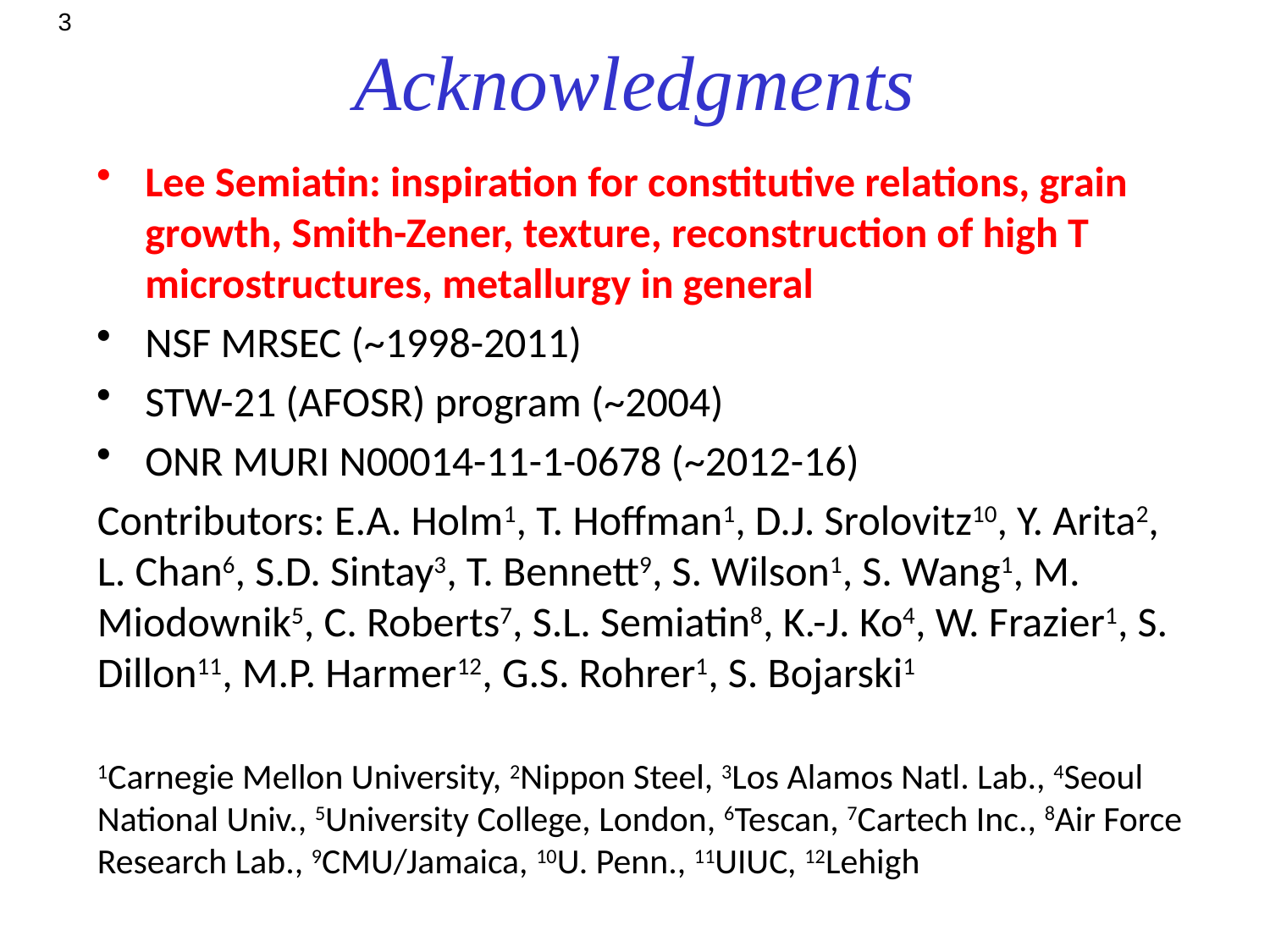

3
# Acknowledgments
Lee Semiatin: inspiration for constitutive relations, grain growth, Smith-Zener, texture, reconstruction of high T microstructures, metallurgy in general
NSF MRSEC (~1998-2011)
STW-21 (AFOSR) program (~2004)
ONR MURI N00014-11-1-0678 (~2012-16)
Contributors: E.A. Holm1, T. Hoffman1, D.J. Srolovitz10, Y. Arita2, L. Chan6, S.D. Sintay3, T. Bennett9, S. Wilson1, S. Wang1, M. Miodownik5, C. Roberts7, S.L. Semiatin8, K.-J. Ko4, W. Frazier1, S. Dillon11, M.P. Harmer12, G.S. Rohrer1, S. Bojarski1
1Carnegie Mellon University, 2Nippon Steel, 3Los Alamos Natl. Lab., 4Seoul National Univ., 5University College, London, 6Tescan, 7Cartech Inc., 8Air Force Research Lab., 9CMU/Jamaica, 10U. Penn., 11UIUC, 12Lehigh